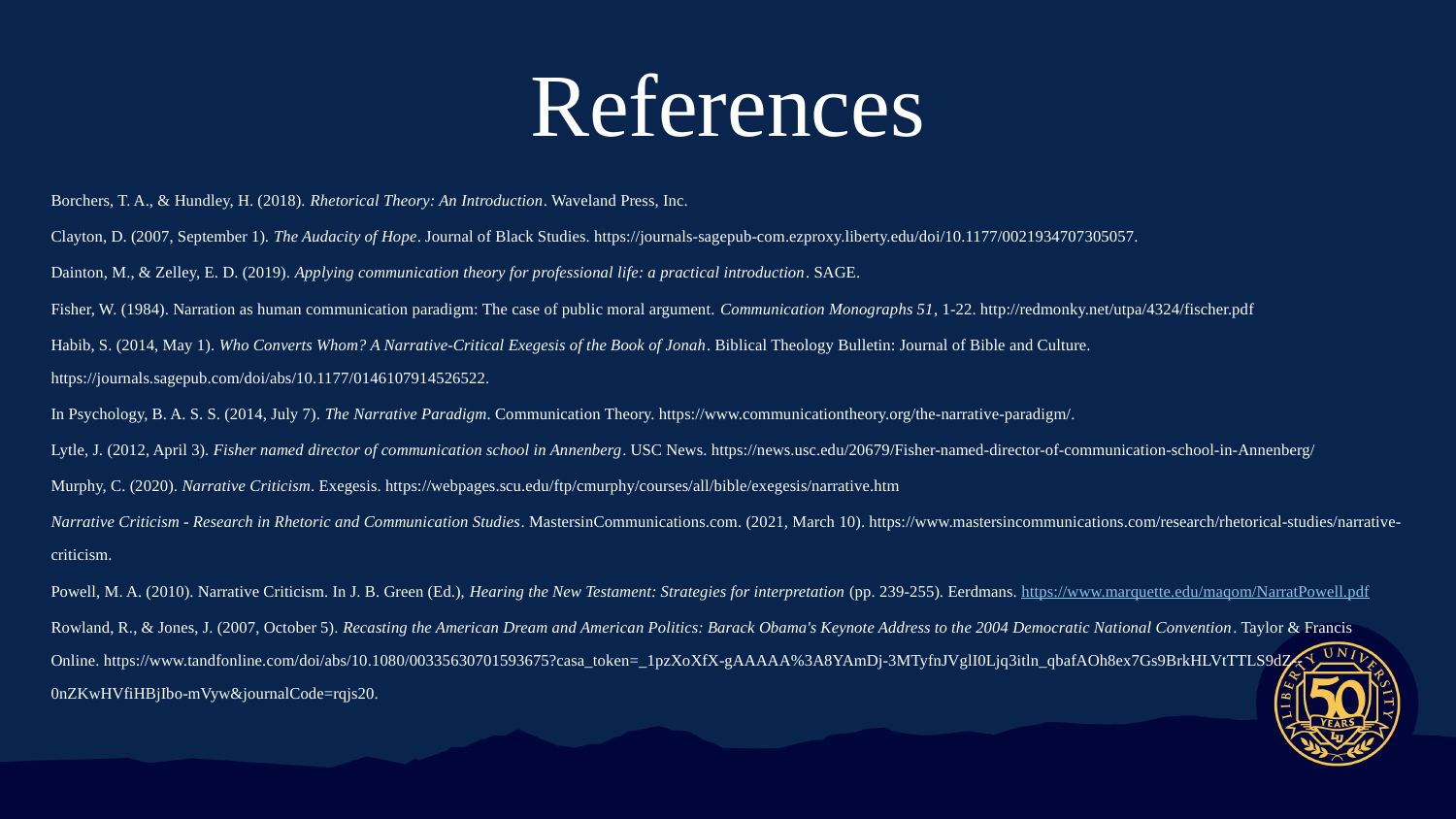

# References
Borchers, T. A., & Hundley, H. (2018). Rhetorical Theory: An Introduction. Waveland Press, Inc.
Clayton, D. (2007, September 1). The Audacity of Hope. Journal of Black Studies. https://journals-sagepub-com.ezproxy.liberty.edu/doi/10.1177/0021934707305057.
Dainton, M., & Zelley, E. D. (2019). Applying communication theory for professional life: a practical introduction. SAGE.
Fisher, W. (1984). Narration as human communication paradigm: The case of public moral argument. Communication Monographs 51, 1-22. http://redmonky.net/utpa/4324/fischer.pdf
Habib, S. (2014, May 1). Who Converts Whom? A Narrative-Critical Exegesis of the Book of Jonah. Biblical Theology Bulletin: Journal of Bible and Culture. https://journals.sagepub.com/doi/abs/10.1177/0146107914526522.
In Psychology, B. A. S. S. (2014, July 7). The Narrative Paradigm. Communication Theory. https://www.communicationtheory.org/the-narrative-paradigm/.
Lytle, J. (2012, April 3). Fisher named director of communication school in Annenberg. USC News. https://news.usc.edu/20679/Fisher-named-director-of-communication-school-in-Annenberg/
Murphy, C. (2020). Narrative Criticism. Exegesis. https://webpages.scu.edu/ftp/cmurphy/courses/all/bible/exegesis/narrative.htm
Narrative Criticism - Research in Rhetoric and Communication Studies. MastersinCommunications.com. (2021, March 10). https://www.mastersincommunications.com/research/rhetorical-studies/narrative-criticism.
Powell, M. A. (2010). Narrative Criticism. In J. B. Green (Ed.), Hearing the New Testament: Strategies for interpretation (pp. 239-255). Eerdmans. https://www.marquette.edu/maqom/NarratPowell.pdf
Rowland, R., & Jones, J. (2007, October 5). Recasting the American Dream and American Politics: Barack Obama's Keynote Address to the 2004 Democratic National Convention. Taylor & Francis Online. https://www.tandfonline.com/doi/abs/10.1080/00335630701593675?casa_token=_1pzXoXfX-gAAAAA%3A8YAmDj-3MTyfnJVglI0Ljq3itln_qbafAOh8ex7Gs9BrkHLVtTTLS9dZ--0nZKwHVfiHBjIbo-mVyw&journalCode=rqjs20.